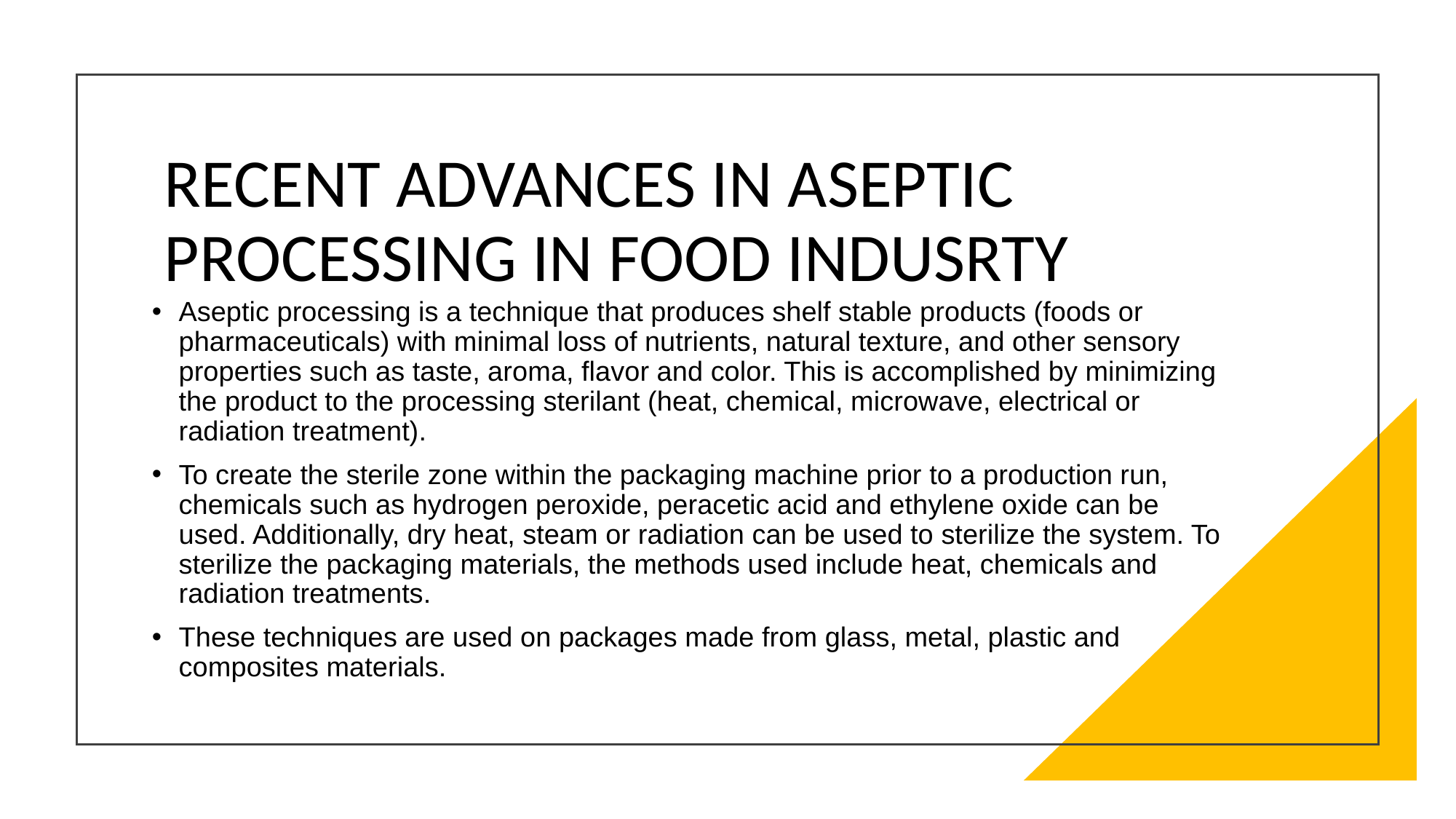

# RECENT ADVANCES IN ASEPTIC PROCESSING IN FOOD INDUSRTY
Aseptic processing is a technique that produces shelf stable products (foods or pharmaceuticals) with minimal loss of nutrients, natural texture, and other sensory properties such as taste, aroma, flavor and color. This is accomplished by minimizing the product to the processing sterilant (heat, chemical, microwave, electrical or radiation treatment).
To create the sterile zone within the packaging machine prior to a production run, chemicals such as hydrogen peroxide, peracetic acid and ethylene oxide can be used. Additionally, dry heat, steam or radiation can be used to sterilize the system. To sterilize the packaging materials, the methods used include heat, chemicals and radiation treatments.
These techniques are used on packages made from glass, metal, plastic and composites materials.